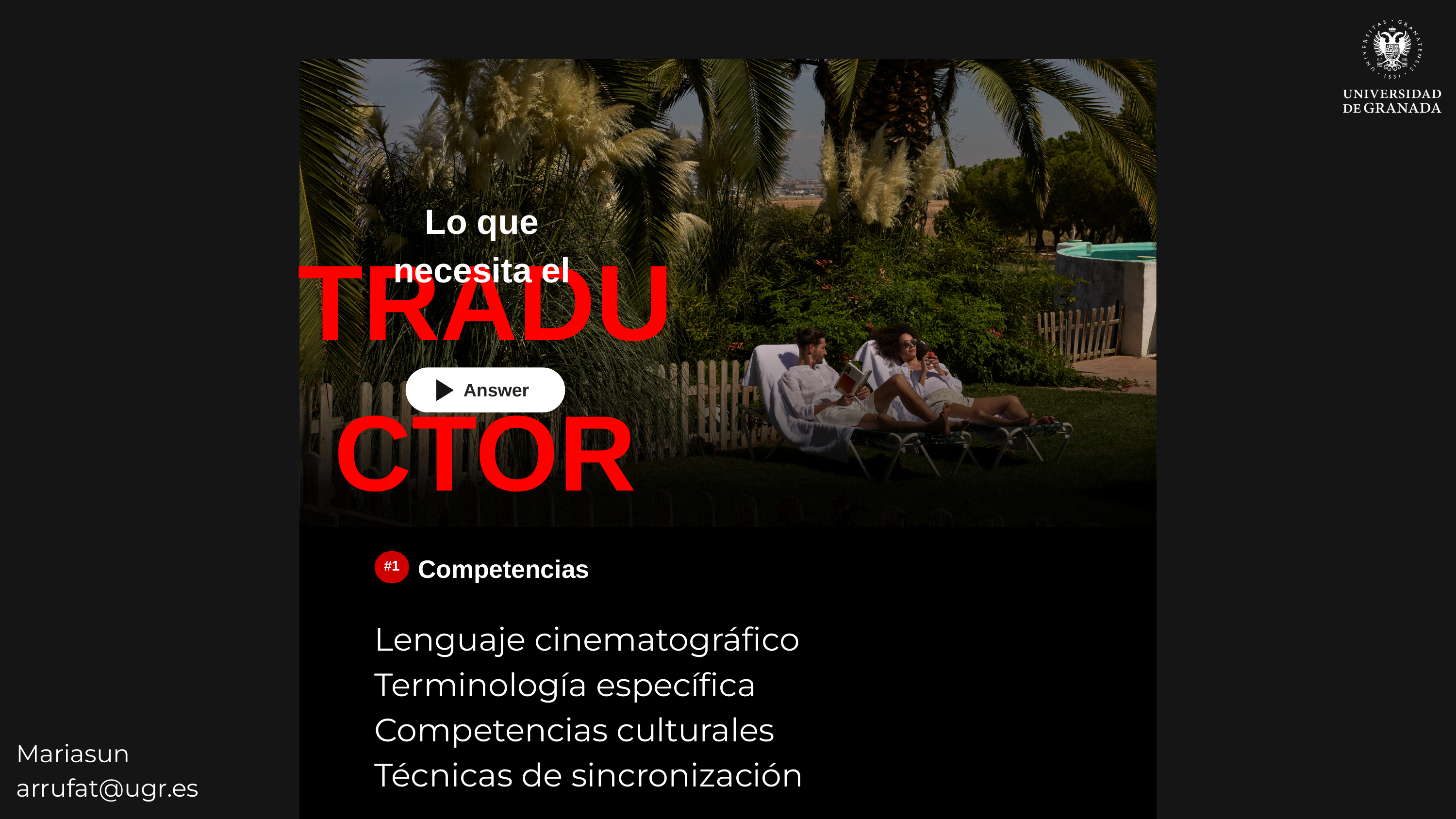

Lo que necesita el

TRADUCTOR

Answer

Competencias

#1
Lenguaje cinematográfico
Terminología específica
Competencias culturales
Técnicas de sincronización
Mariasun
arrufat@ugr.es